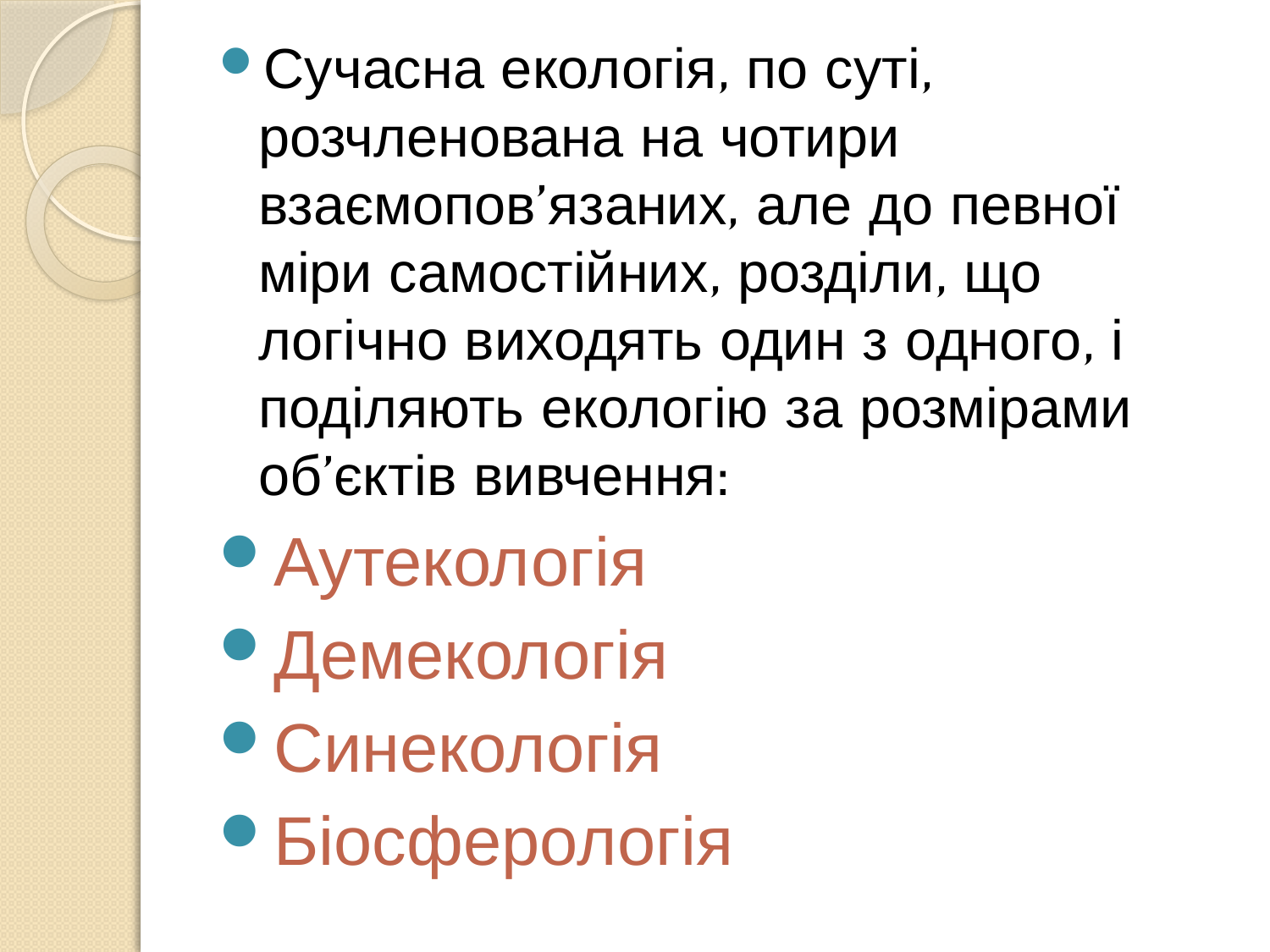

Сучасна екологія, по суті, розчленована на чотири взаємопов’язаних, але до певної міри самостійних, розділи, що логічно виходять один з одного, і поділяють екологію за розмірами об’єктів вивчення:
Аутекологія
Демекологія
Синекологія
Біосферологія